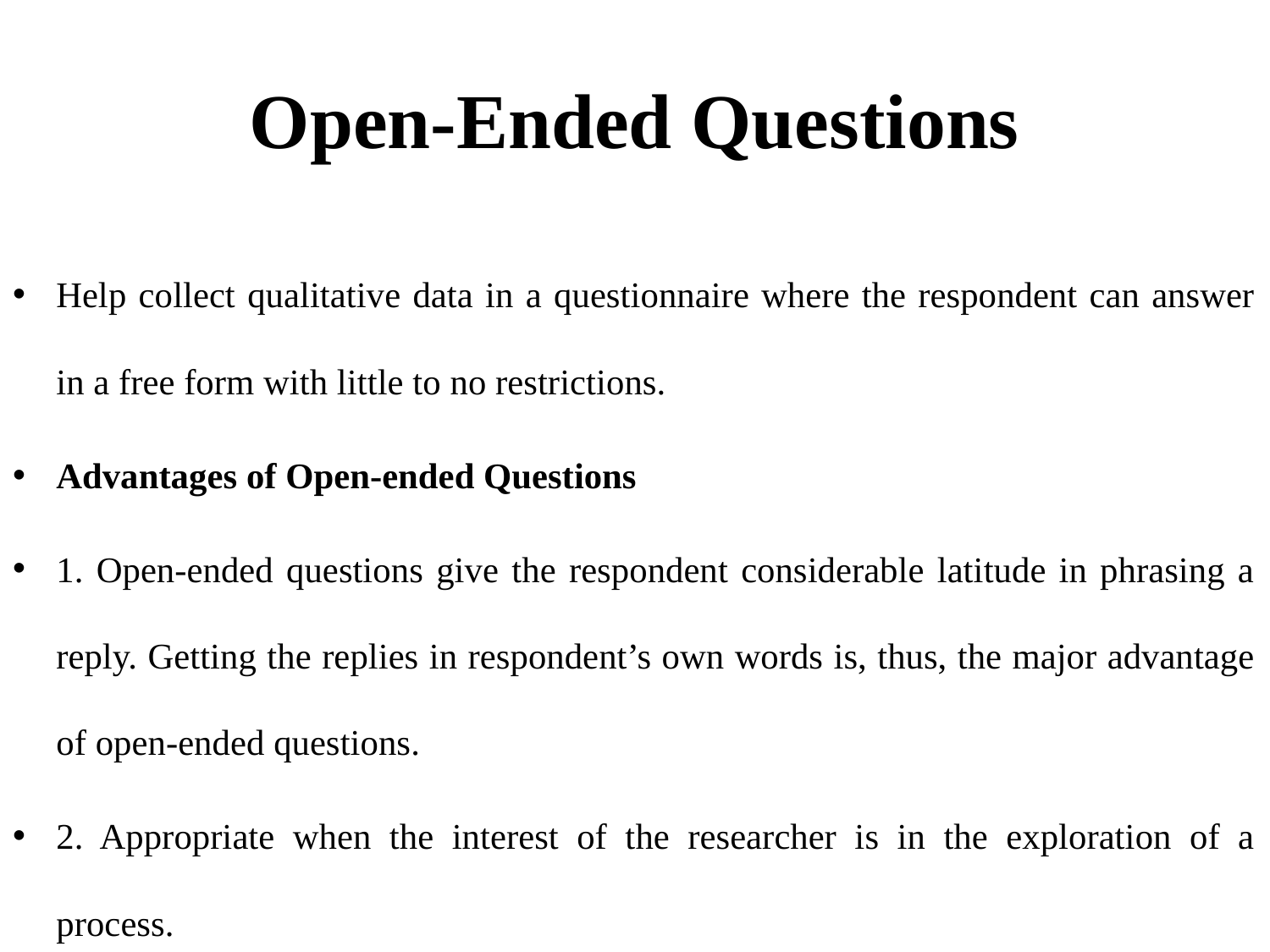

# Open-Ended Questions
Help collect qualitative data in a questionnaire where the respondent can answer in a free form with little to no restrictions.
Advantages of Open-ended Questions
1. Open-ended questions give the respondent considerable latitude in phrasing a reply. Getting the replies in respondent’s own words is, thus, the major advantage of open-ended questions.
2. Appropriate when the interest of the researcher is in the exploration of a process.